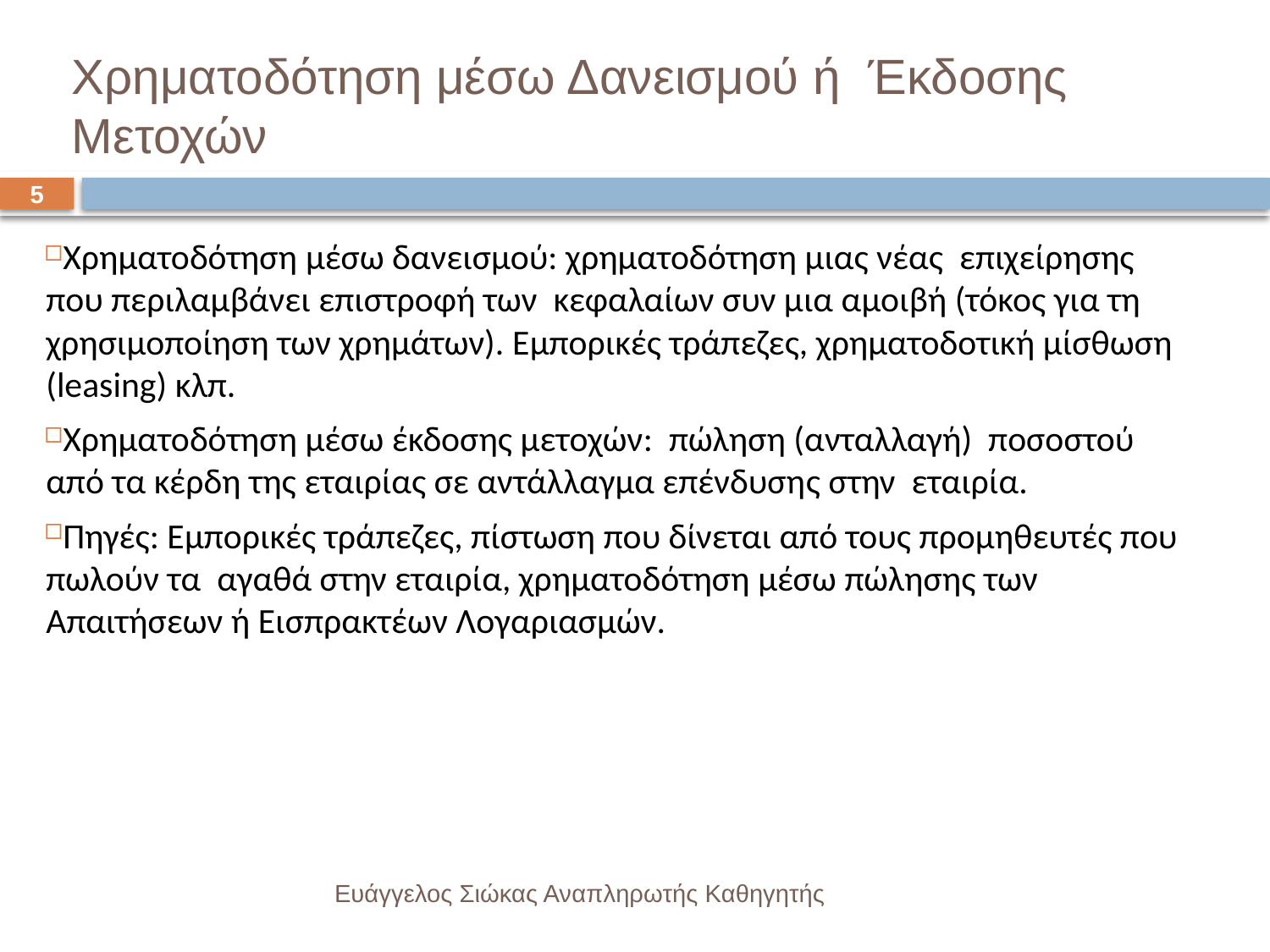

# Χρηματοδότηση μέσω Δανεισμού ή  Έκδοσης Μετοχών
5
Χρηματοδότηση μέσω δανεισμού: χρηματοδότηση μιας νέας  επιχείρησης που περιλαμβάνει επιστροφή των  κεφαλαίων συν μια αμοιβή (τόκος για τη  χρησιμοποίηση των χρημάτων). Εμπορικές τράπεζες, χρηματοδοτική μίσθωση (leasing) κλπ.
Χρηματοδότηση μέσω έκδοσης μετοχών:  πώληση (ανταλλαγή)  ποσοστού από τα κέρδη της εταιρίας σε αντάλλαγμα επένδυσης στην  εταιρία.
Πηγές: Εμπορικές τράπεζες, πίστωση που δίνεται από τους προμηθευτές που πωλούν τα  αγαθά στην εταιρία, χρηματοδότηση μέσω πώλησης των  Απαιτήσεων ή Εισπρακτέων Λογαριασμών.

Ευάγγελος Σιώκας Αναπληρωτής Καθηγητής